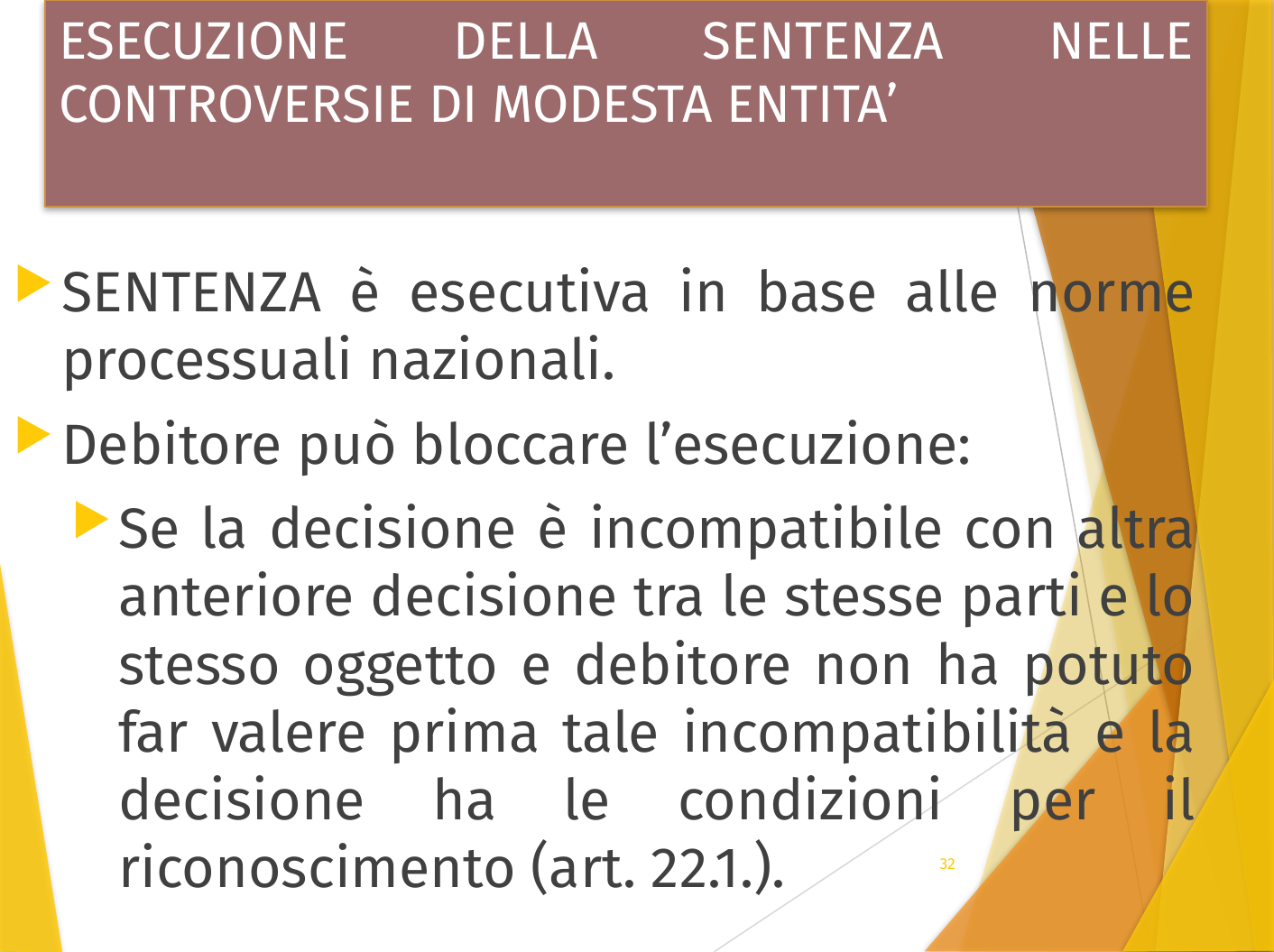

# ESECUZIONE DELLA SENTENZA NELLE CONTROVERSIE DI MODESTA ENTITA’
SENTENZA è esecutiva in base alle norme processuali nazionali.
Debitore può bloccare l’esecuzione:
Se la decisione è incompatibile con altra anteriore decisione tra le stesse parti e lo stesso oggetto e debitore non ha potuto far valere prima tale incompatibilità e la decisione ha le condizioni per il riconoscimento (art. 22.1.).

32